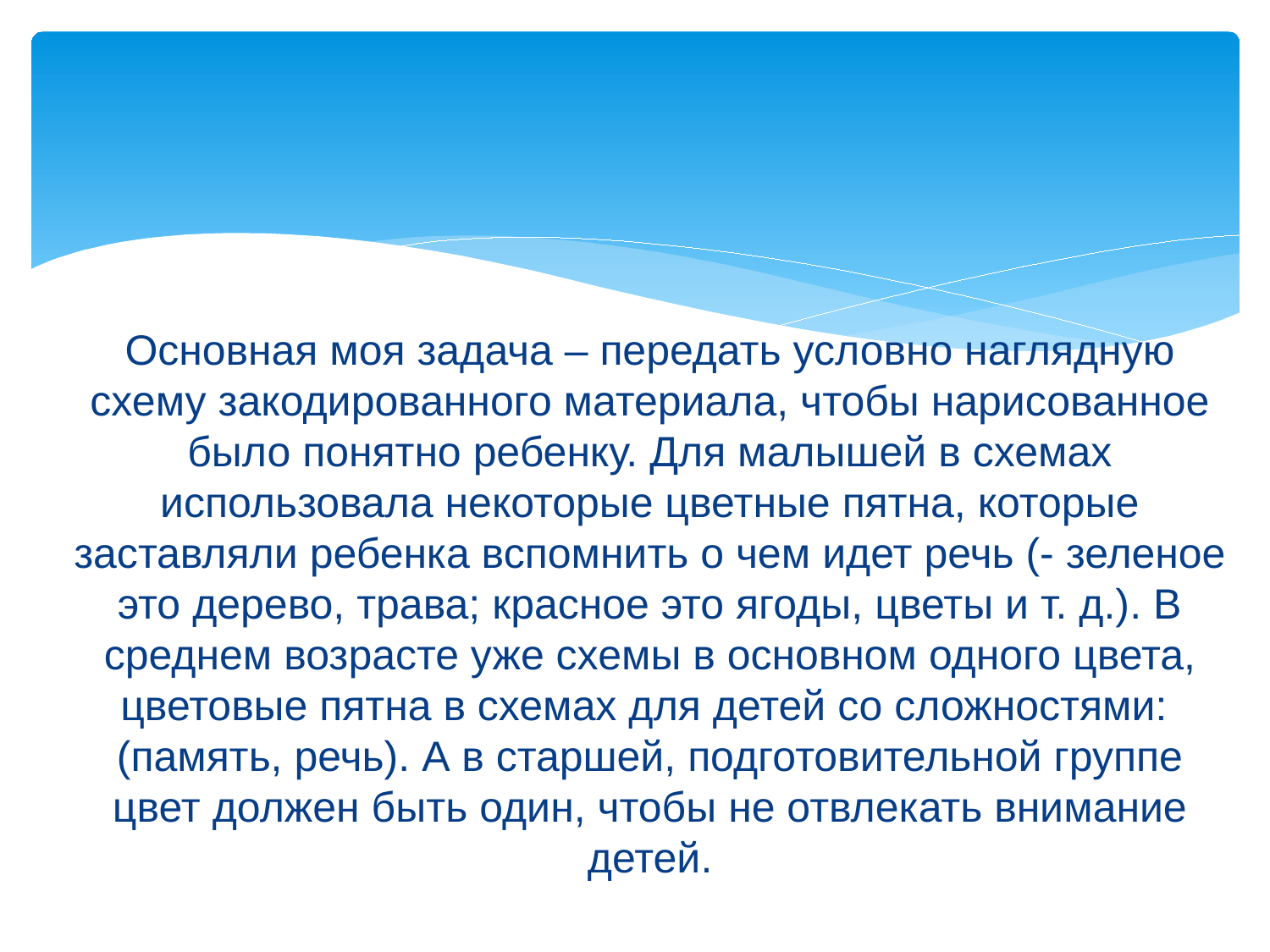

#
Основная моя задача – передать условно наглядную схему закодированного материала, чтобы нарисованное было понятно ребенку. Для малышей в схемах использовала некоторые цветные пятна, которые заставляли ребенка вспомнить о чем идет речь (- зеленое это дерево, трава; красное это ягоды, цветы и т. д.). В среднем возрасте уже схемы в основном одного цвета, цветовые пятна в схемах для детей со сложностями:  (память, речь). А в старшей, подготовительной группе цвет должен быть один, чтобы не отвлекать внимание детей.